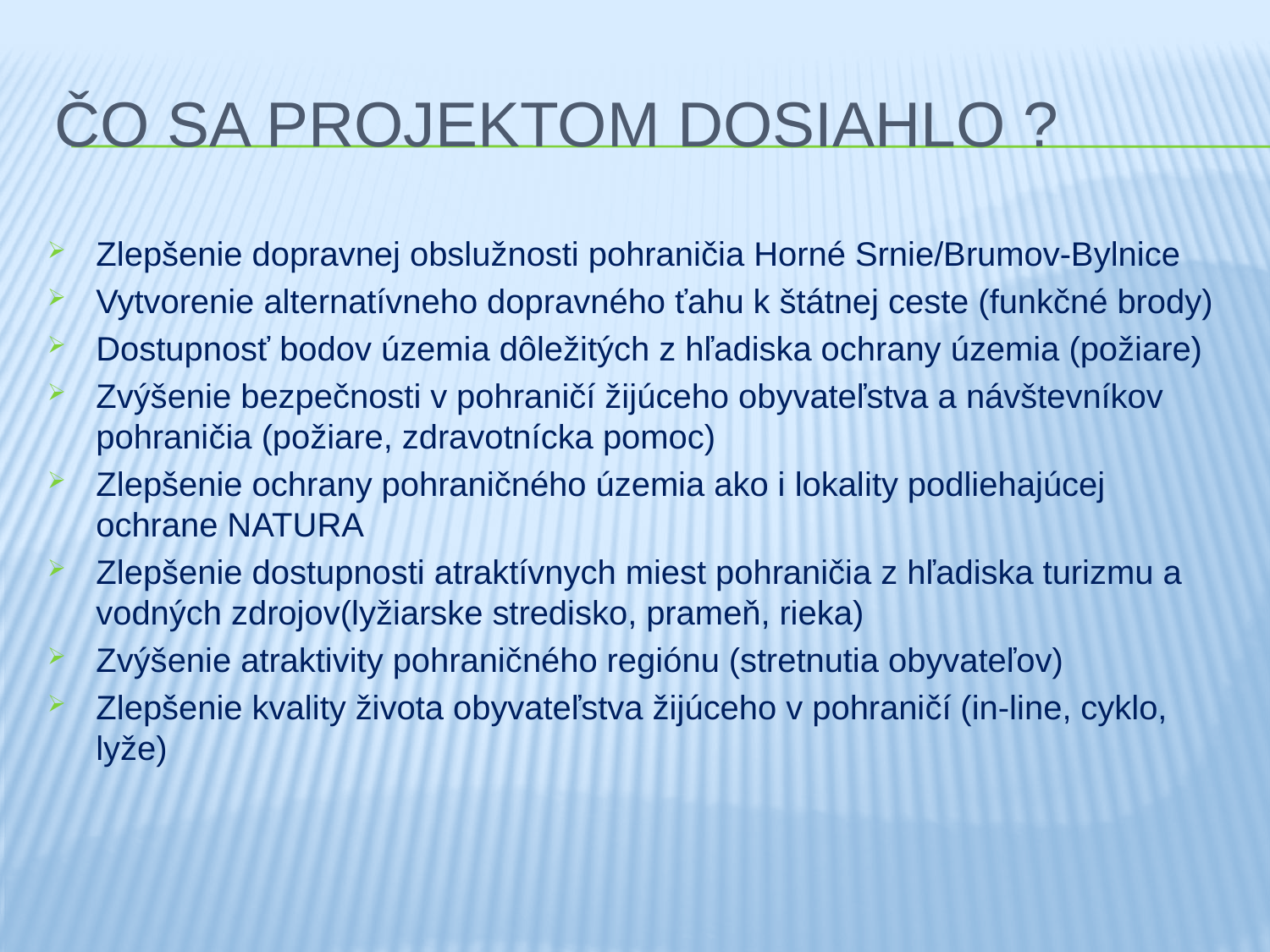

# Čo sa projektom dosiahlo ?
Zlepšenie dopravnej obslužnosti pohraničia Horné Srnie/Brumov-Bylnice
Vytvorenie alternatívneho dopravného ťahu k štátnej ceste (funkčné brody)
Dostupnosť bodov územia dôležitých z hľadiska ochrany územia (požiare)
Zvýšenie bezpečnosti v pohraničí žijúceho obyvateľstva a návštevníkov pohraničia (požiare, zdravotnícka pomoc)
Zlepšenie ochrany pohraničného územia ako i lokality podliehajúcej ochrane NATURA
Zlepšenie dostupnosti atraktívnych miest pohraničia z hľadiska turizmu a vodných zdrojov(lyžiarske stredisko, prameň, rieka)
Zvýšenie atraktivity pohraničného regiónu (stretnutia obyvateľov)
Zlepšenie kvality života obyvateľstva žijúceho v pohraničí (in-line, cyklo, lyže)